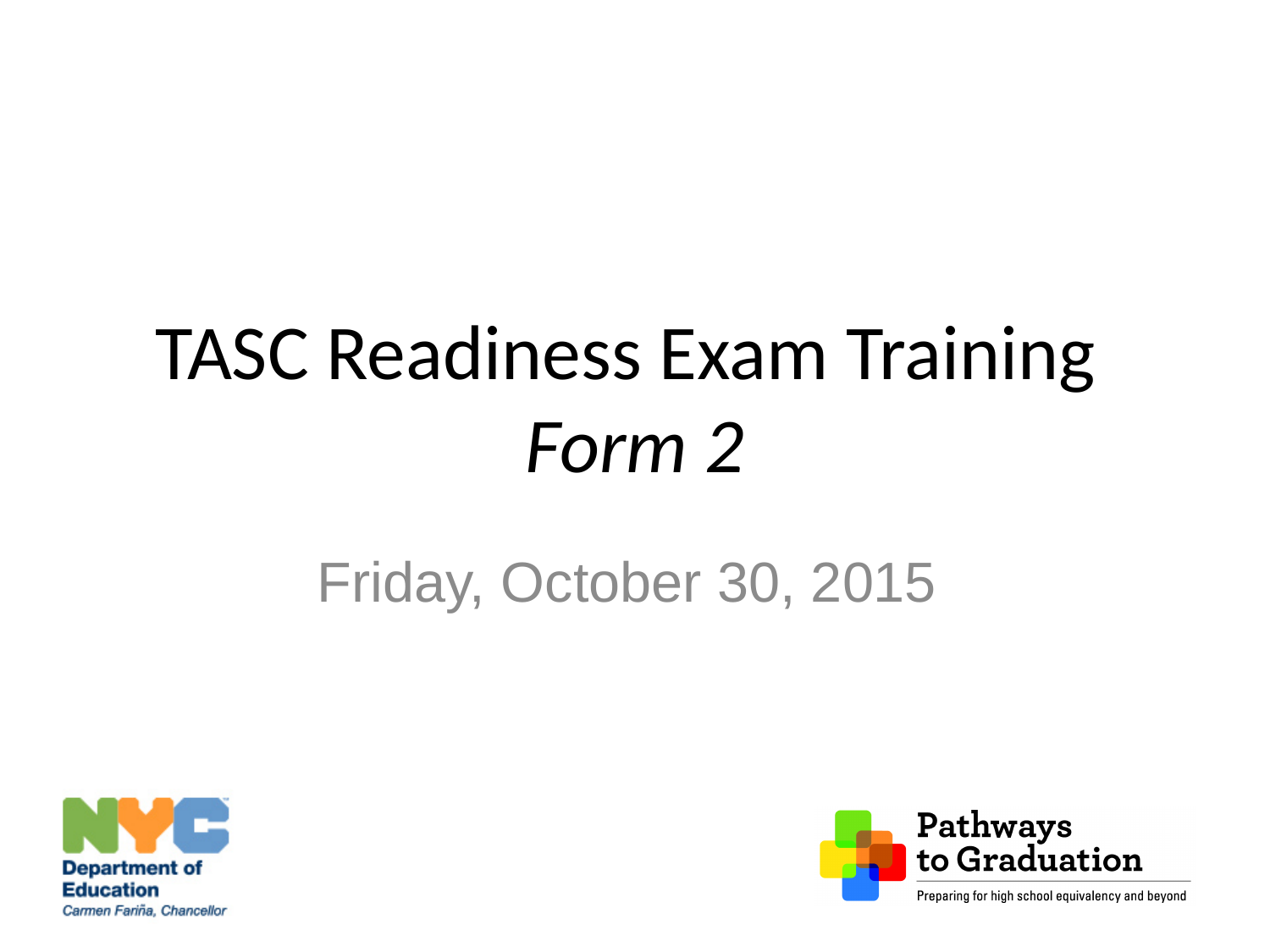

# TASC Readiness Exam Training Form 2
Friday, October 30, 2015